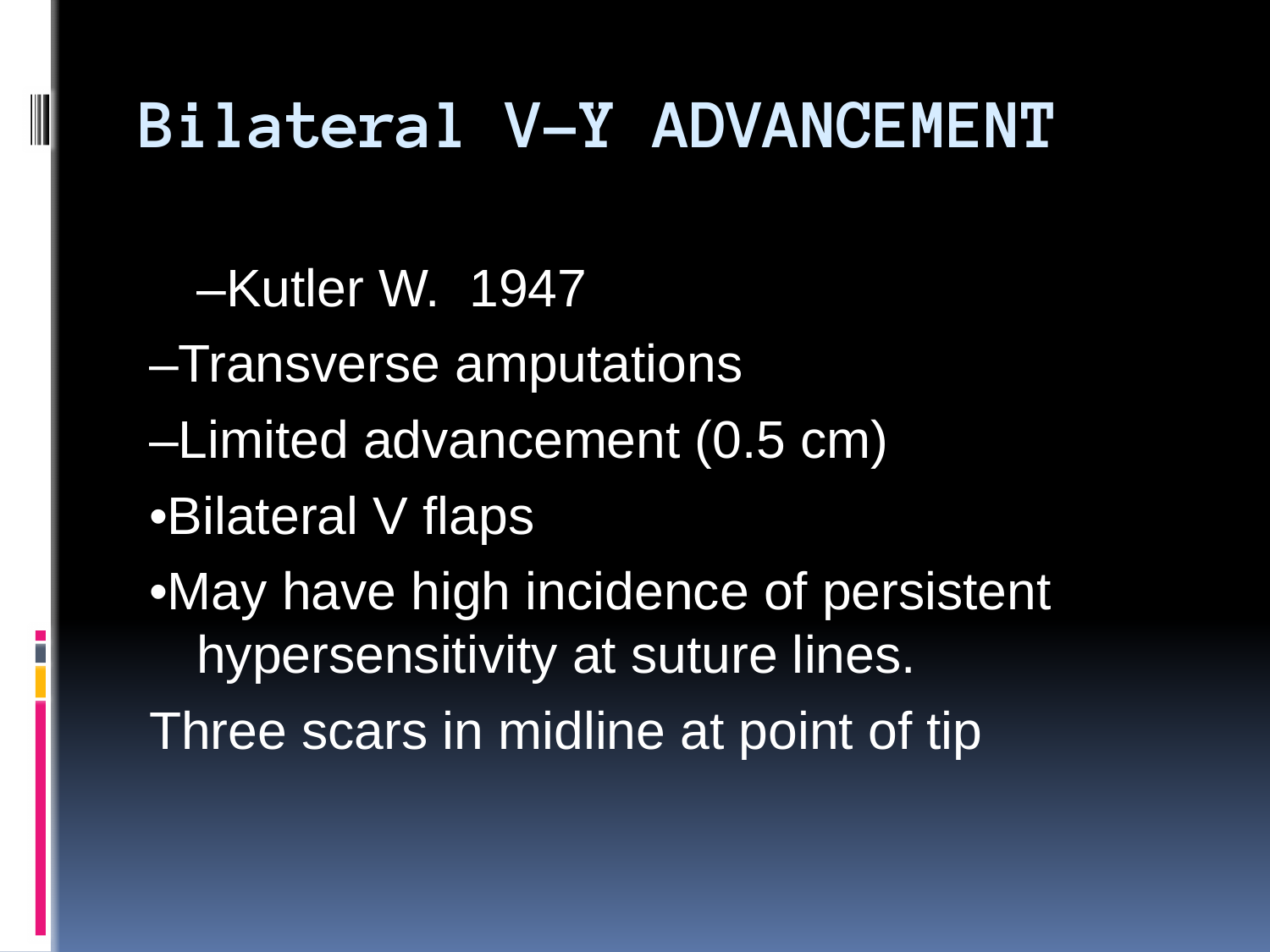

# Bilateral V-Y ADVANCEMENT
	–Kutler W.  1947
–Transverse amputations
–Limited advancement (0.5 cm)
•Bilateral V flaps
•May have high incidence of persistent hypersensitivity at suture lines.
Three scars in midline at point of tip